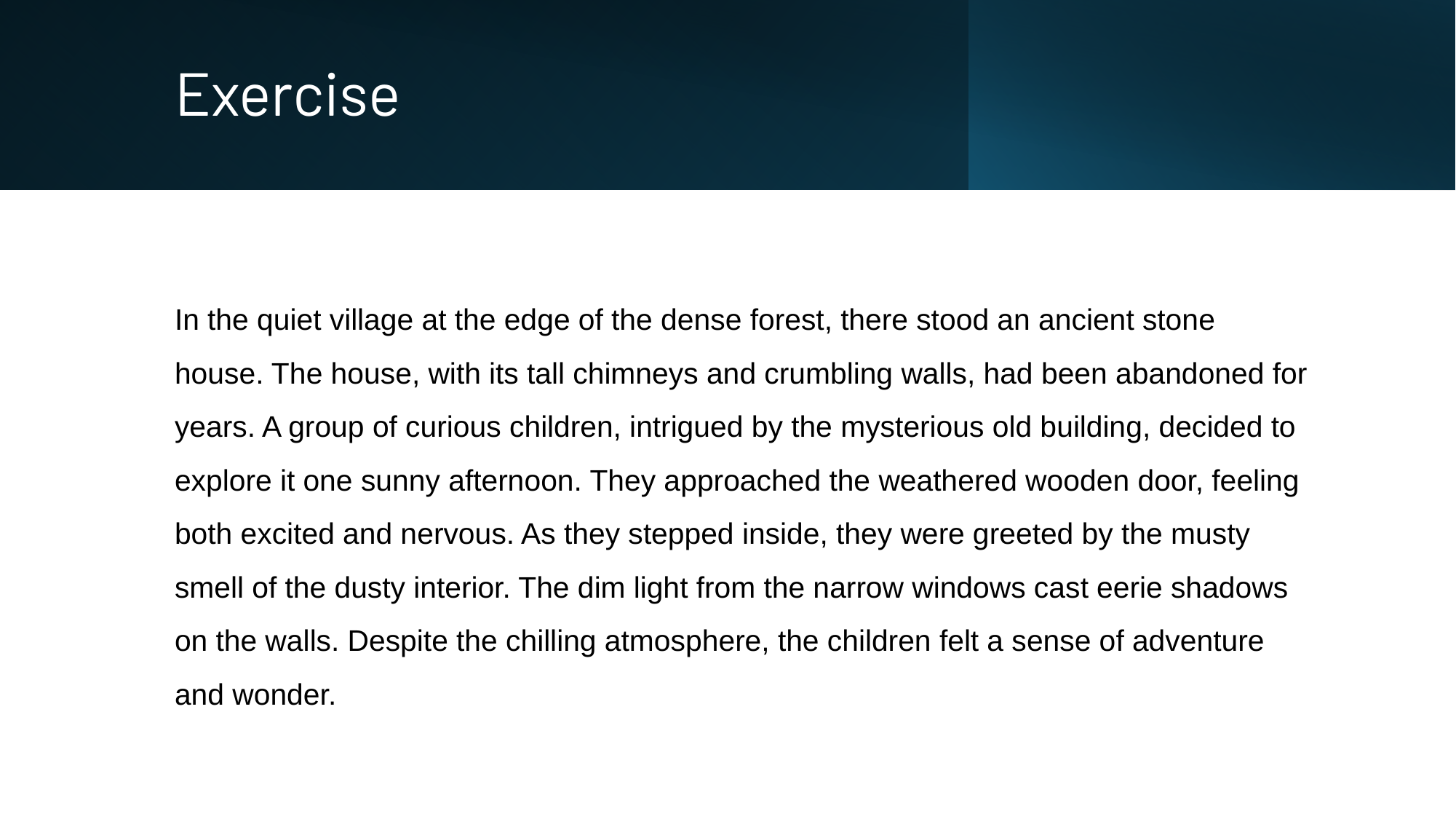

# Exercise
In the quiet village at the edge of the dense forest, there stood an ancient stone house. The house, with its tall chimneys and crumbling walls, had been abandoned for years. A group of curious children, intrigued by the mysterious old building, decided to explore it one sunny afternoon. They approached the weathered wooden door, feeling both excited and nervous. As they stepped inside, they were greeted by the musty smell of the dusty interior. The dim light from the narrow windows cast eerie shadows on the walls. Despite the chilling atmosphere, the children felt a sense of adventure and wonder.